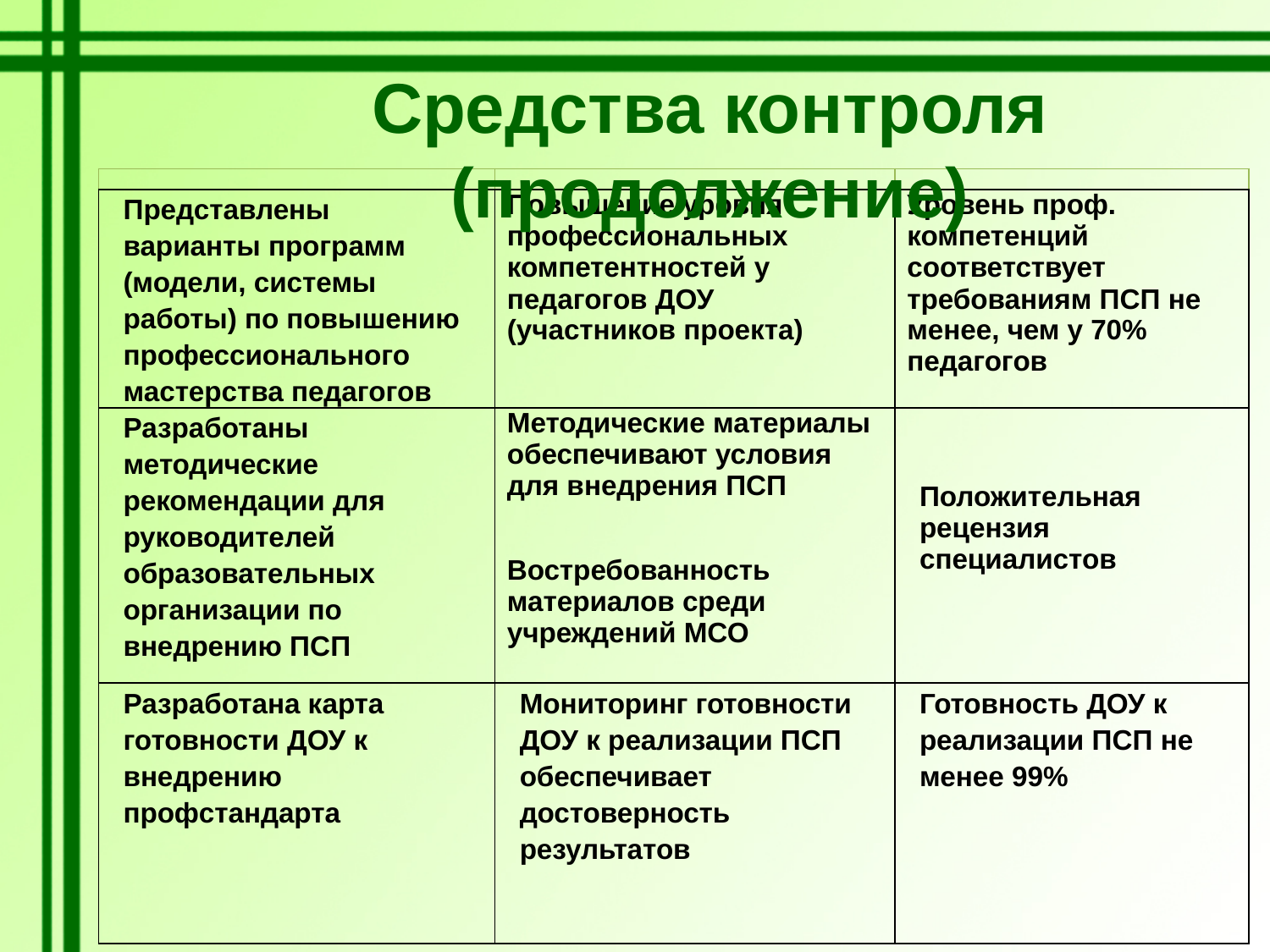

Средства контроля (продолжение)
|  |  |  |
| --- | --- | --- |
| Представлены варианты программ (модели, системы работы) по повышению профессионального мастерства педагогов | Повышение уровня профессиональных компетентностей у педагогов ДОУ (участников проекта) | Уровень проф. компетенций соответствует требованиям ПСП не менее, чем у 70% педагогов |
| Разработаны методические рекомендации для руководителей образовательных организации по внедрению ПСП | Методические материалы обеспечивают условия для внедрения ПСП Востребованность материалов среди учреждений МСО | Положительная рецензия специалистов |
| Разработана карта готовности ДОУ к внедрению профстандарта | Мониторинг готовности ДОУ к реализации ПСП обеспечивает достоверность результатов | Готовность ДОУ к реализации ПСП не менее 99% |